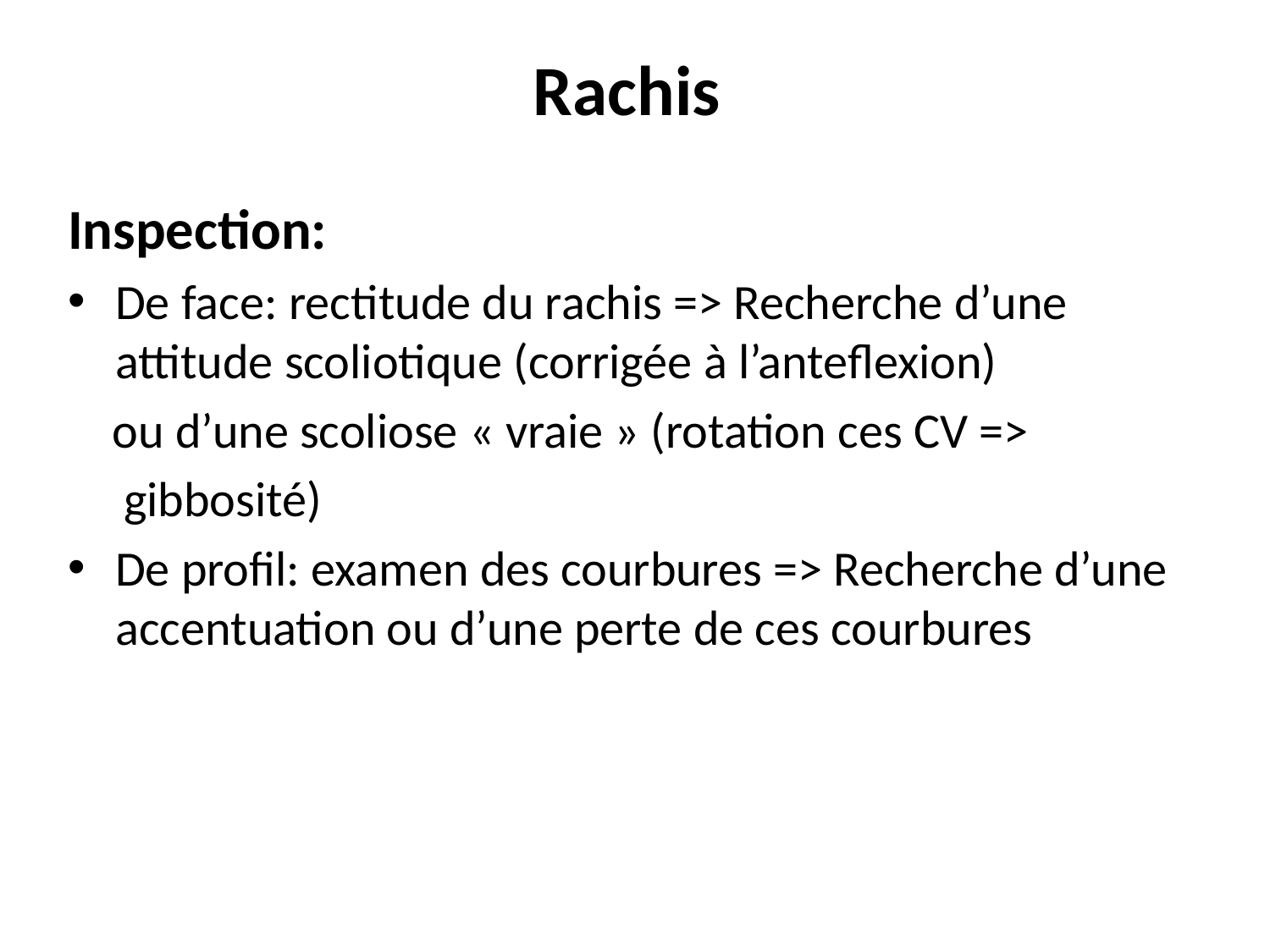

# Rachis
Inspection:
De face: rectitude du rachis => Recherche d’une attitude scoliotique (corrigée à l’anteflexion)
    ou d’une scoliose « vraie » (rotation ces CV =>
     gibbosité)
De profil: examen des courbures => Recherche d’une accentuation ou d’une perte de ces courbures